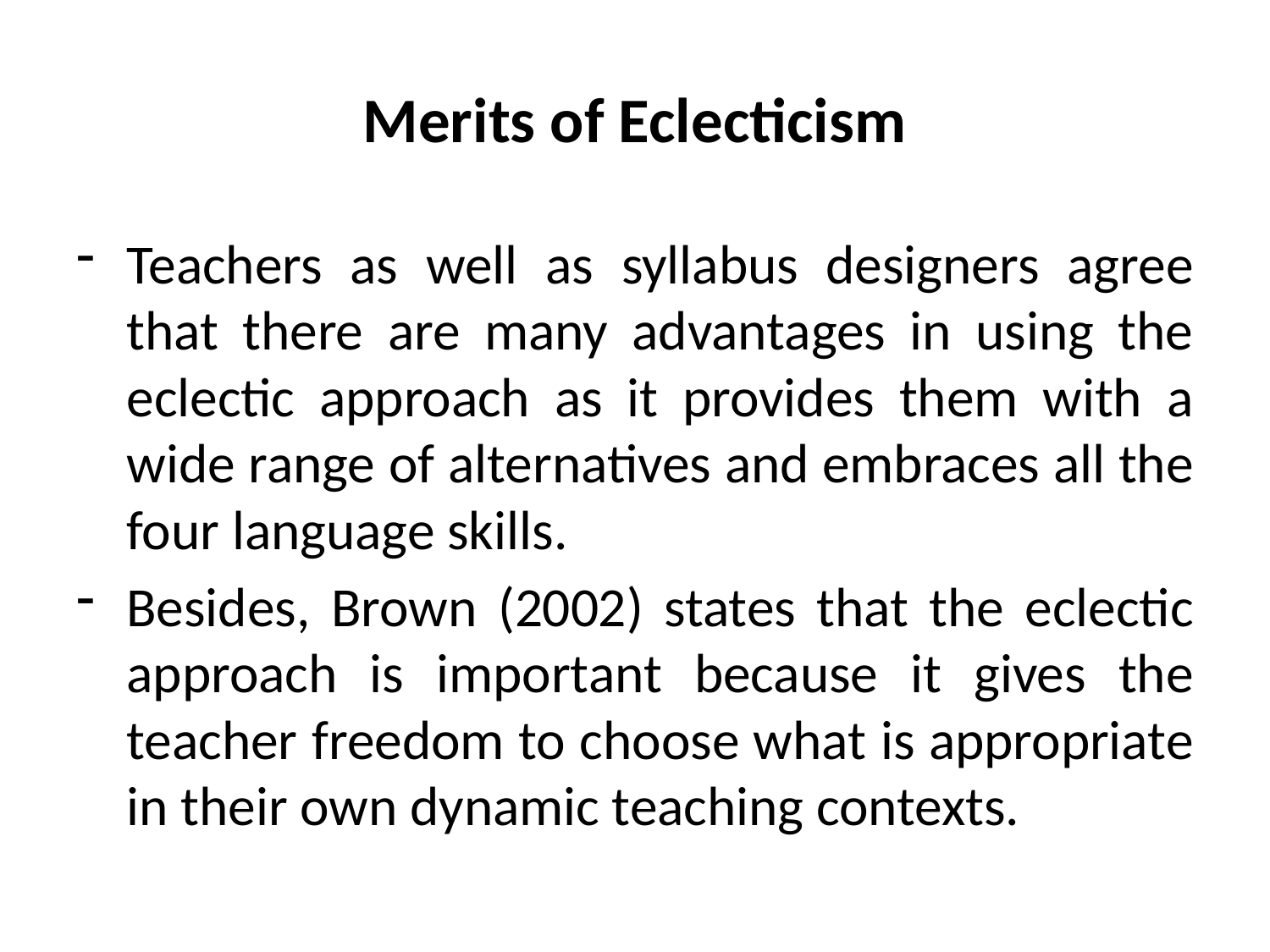

# Merits of Eclecticism
Teachers as well as syllabus designers agree that there are many advantages in using the eclectic approach as it provides them with a wide range of alternatives and embraces all the four language skills.
Besides, Brown (2002) states that the eclectic approach is important because it gives the teacher freedom to choose what is appropriate in their own dynamic teaching contexts.